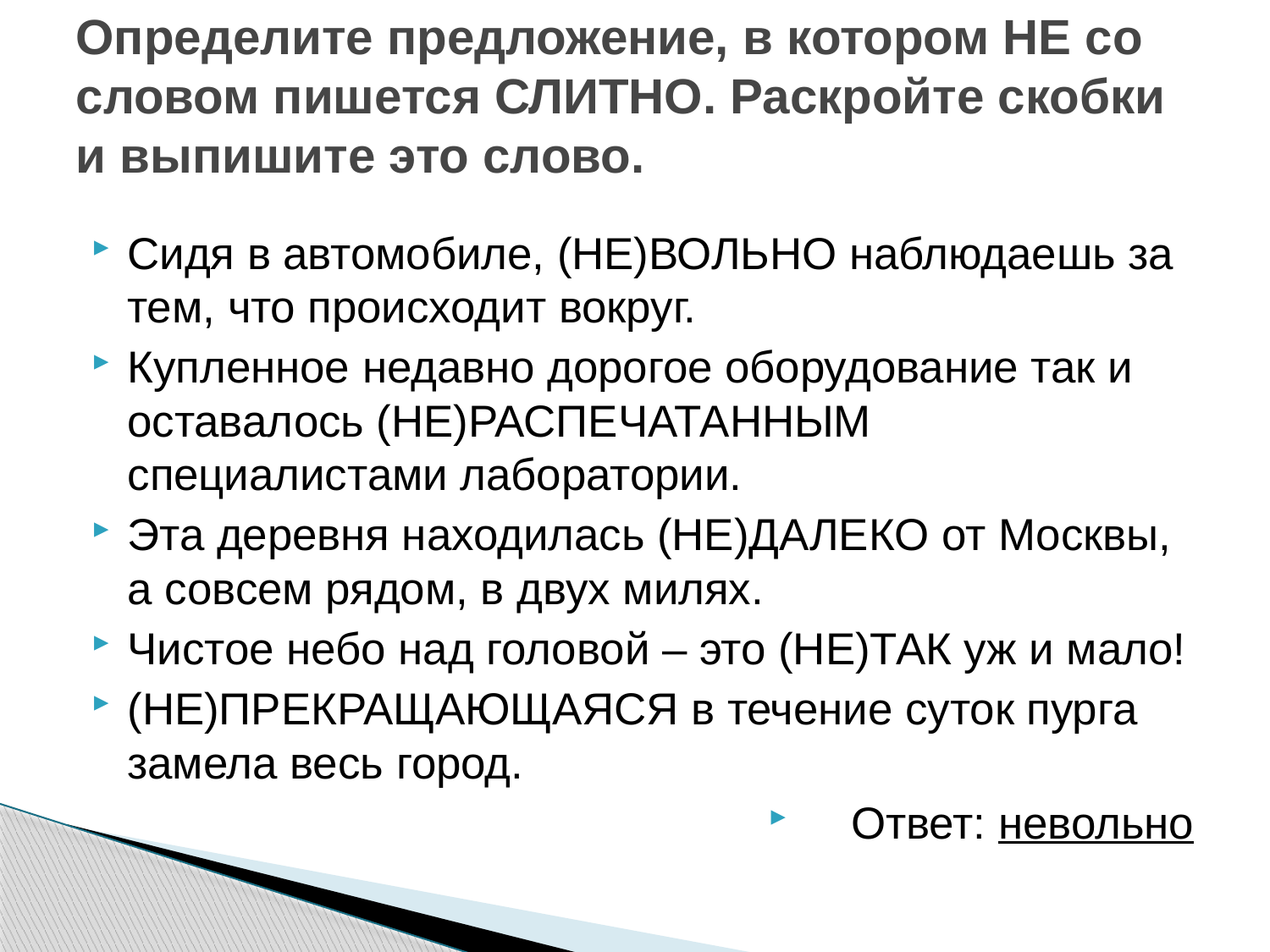

# Определите предложение, в котором НЕ со словом пишется СЛИТНО. Раскройте скобки и выпишите это слово.
Сидя в автомобиле, (НЕ)ВОЛЬНО наблюдаешь за тем, что происходит вокруг.
Купленное недавно дорогое оборудование так и оставалось (НЕ)РАСПЕЧАТАННЫМ специалистами лаборатории.
Эта деревня находилась (НЕ)ДАЛЕКО от Москвы, а совсем рядом, в двух милях.
Чистое небо над головой – это (НЕ)ТАК уж и мало!
(НЕ)ПРЕКРАЩАЮЩАЯСЯ в течение суток пурга замела весь город.
Ответ: невольно